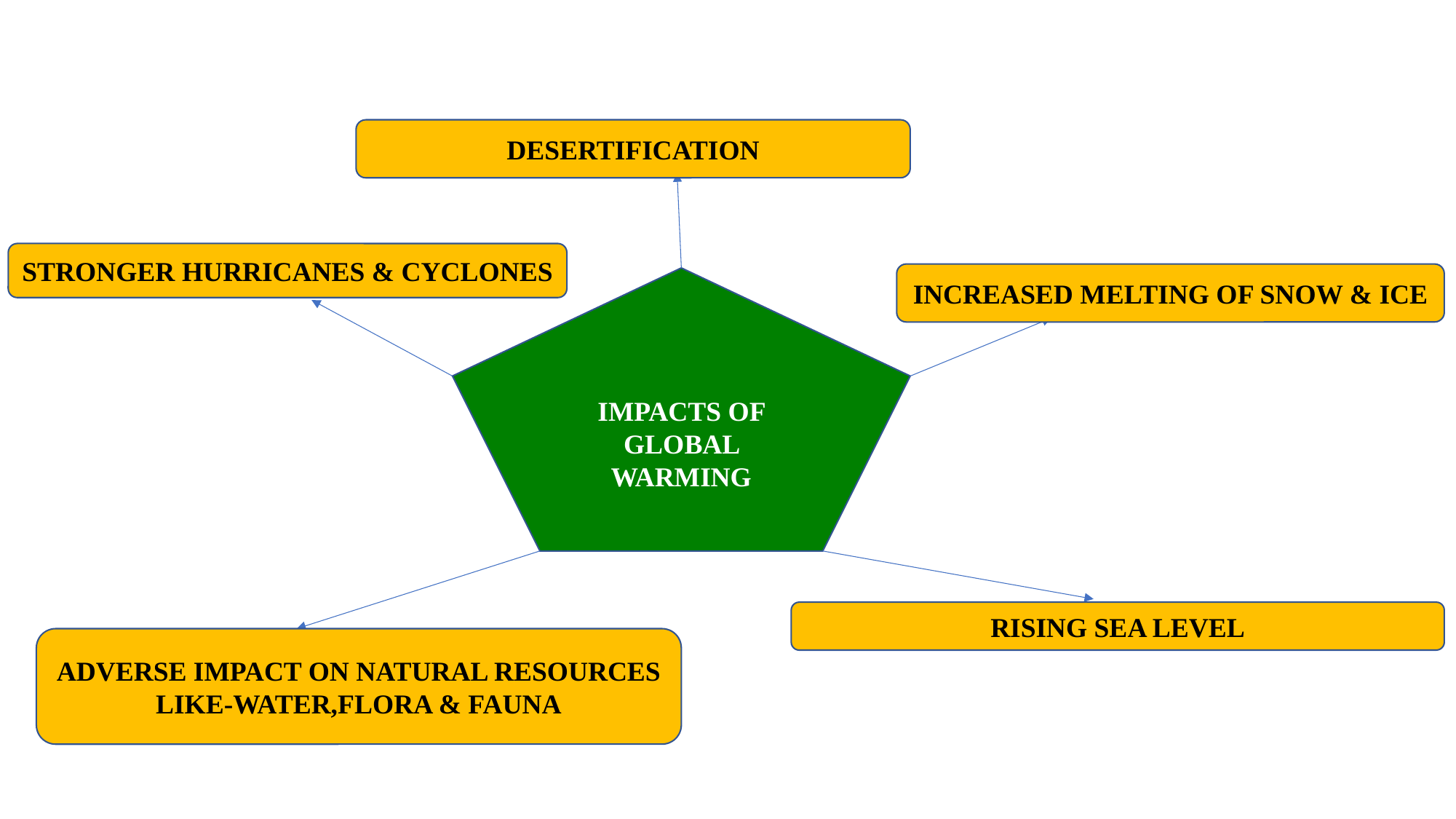

DESERTIFICATION
STRONGER HURRICANES & CYCLONES
INCREASED MELTING OF SNOW & ICE
IMPACTS OF GLOBAL WARMING
RISING SEA LEVEL
ADVERSE IMPACT ON NATURAL RESOURCES LIKE-WATER,FLORA & FAUNA